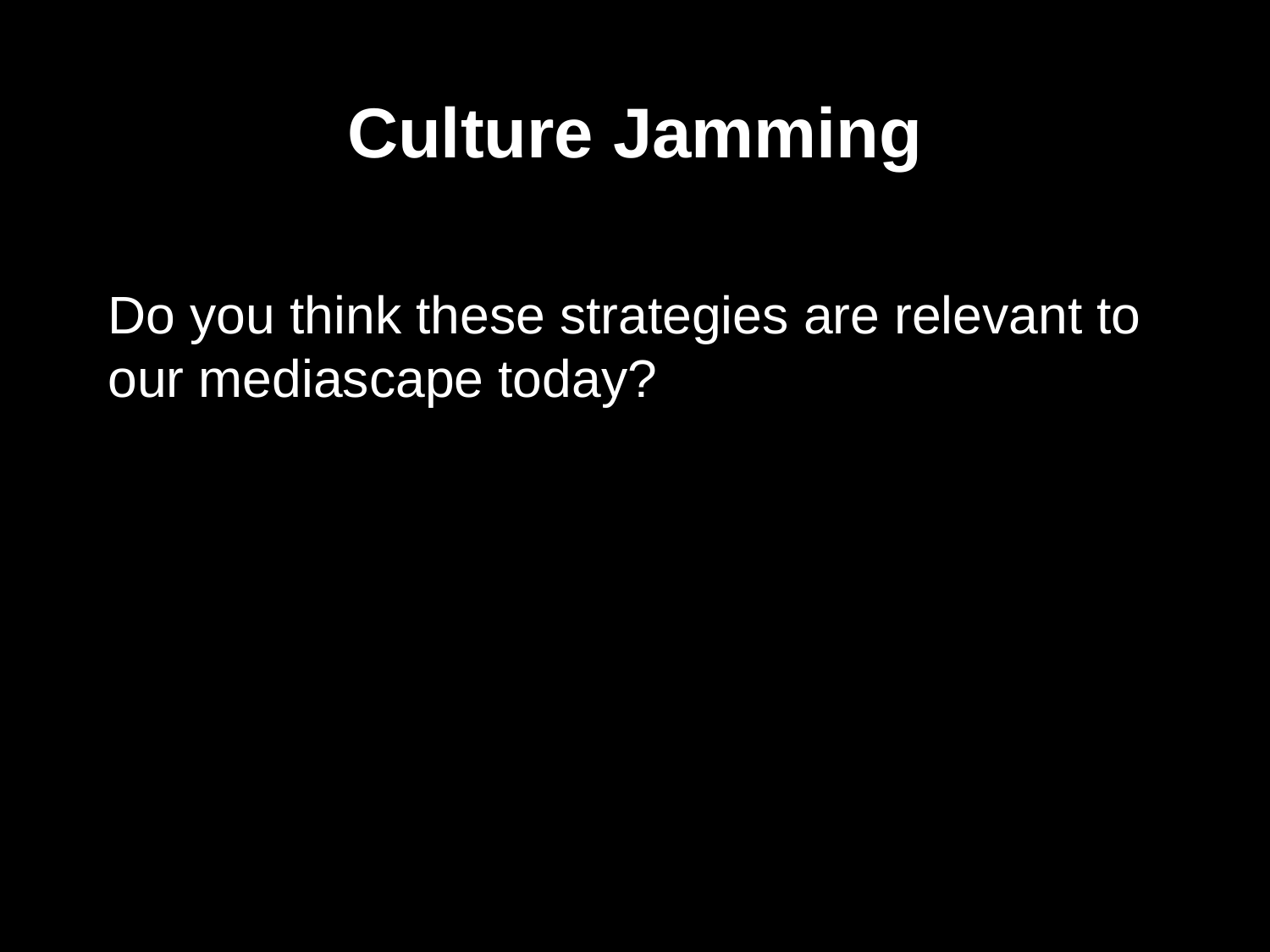

Culture Jamming

Do you think these strategies are relevant to our mediascape today?